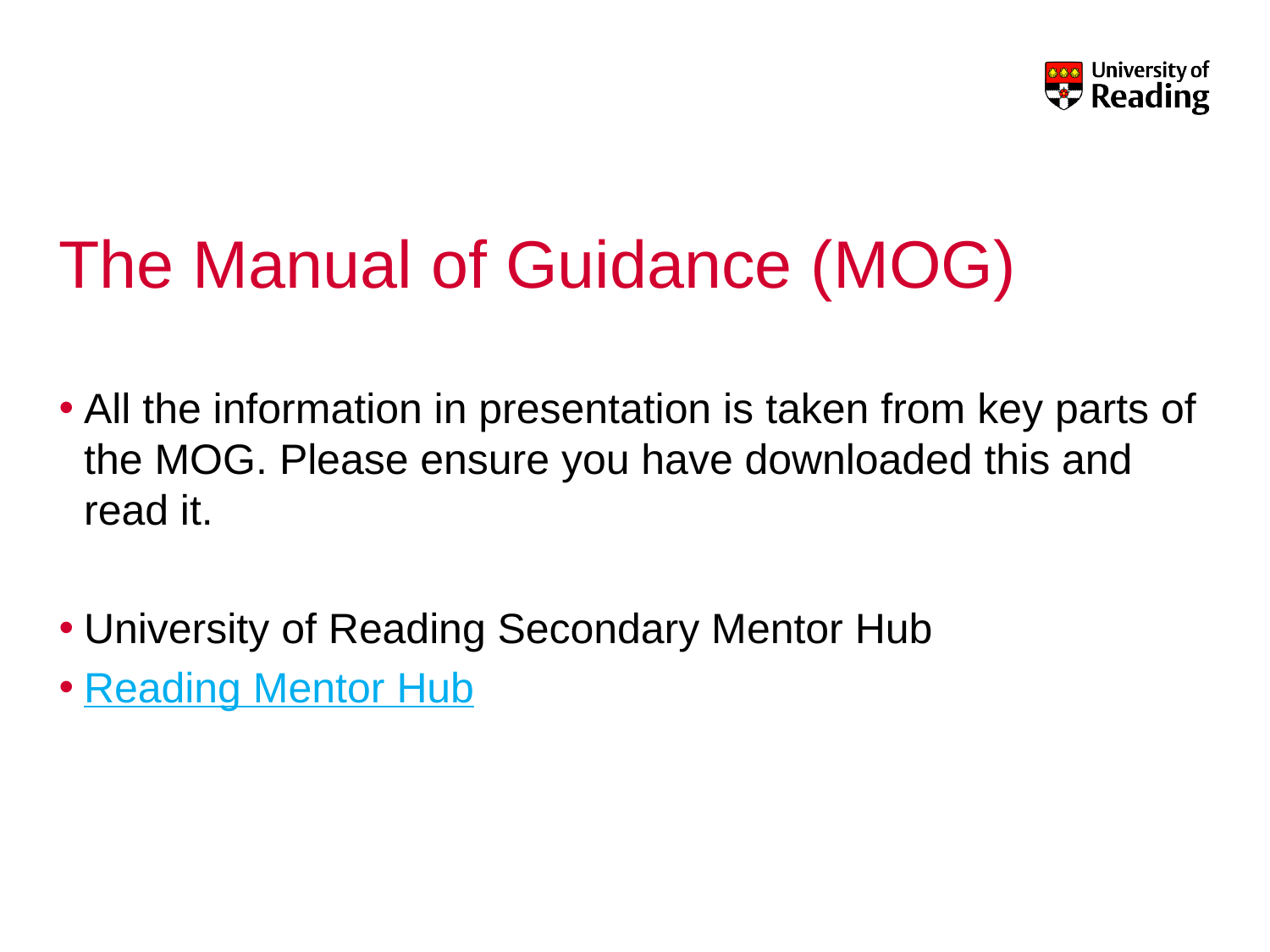

# The Manual of Guidance (MOG)

All the information in presentation is taken from key parts of the MOG. Please ensure you have downloaded this and read it.

University of Reading Secondary Mentor Hub
Reading Mentor Hub